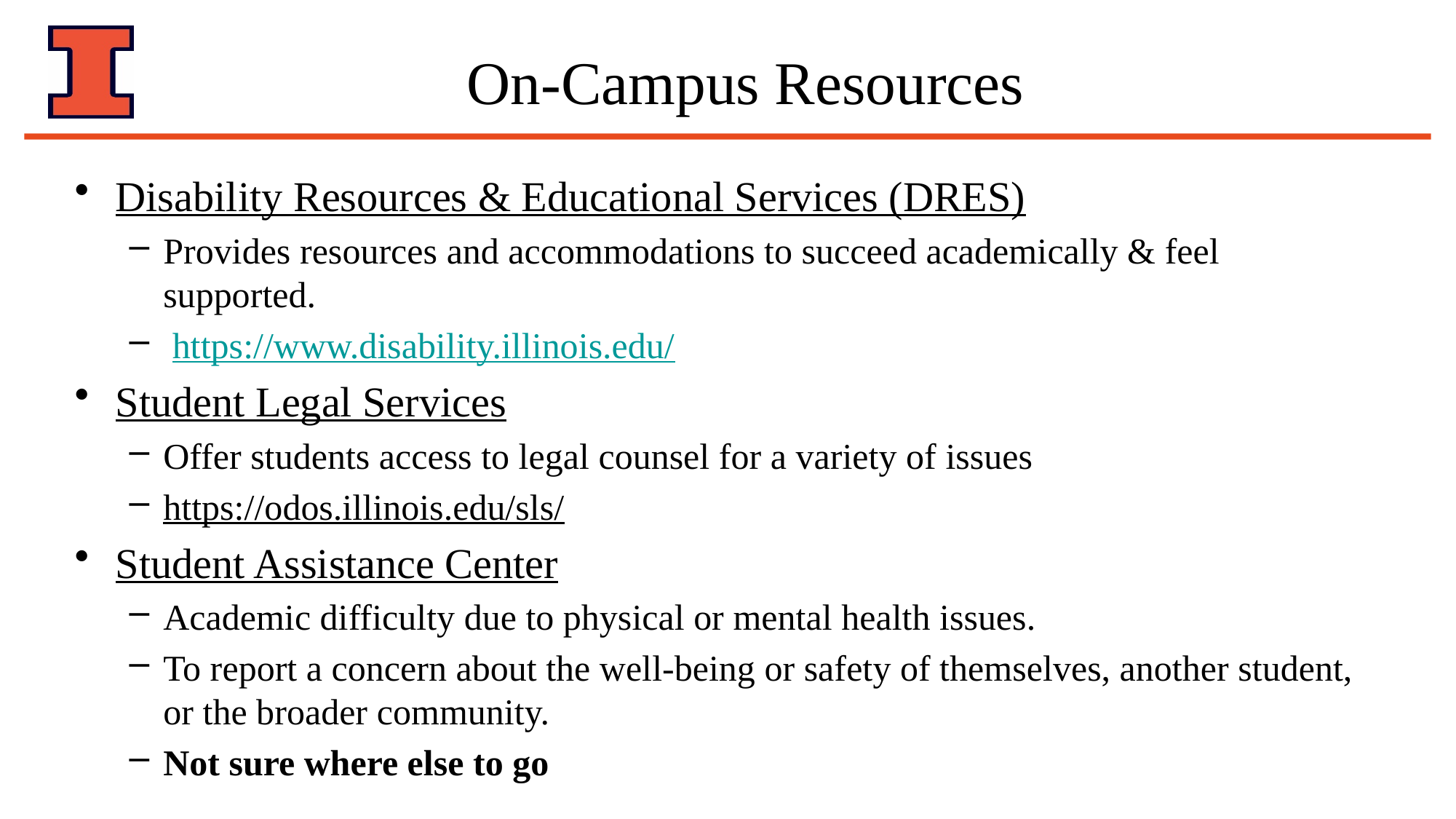

# On-Campus Resources
Disability Resources & Educational Services (DRES)
Provides resources and accommodations to succeed academically & feel supported.
 https://www.disability.illinois.edu/
Student Legal Services
Offer students access to legal counsel for a variety of issues
https://odos.illinois.edu/sls/
Student Assistance Center
Academic difficulty due to physical or mental health issues.
To report a concern about the well-being or safety of themselves, another student, or the broader community.
Not sure where else to go